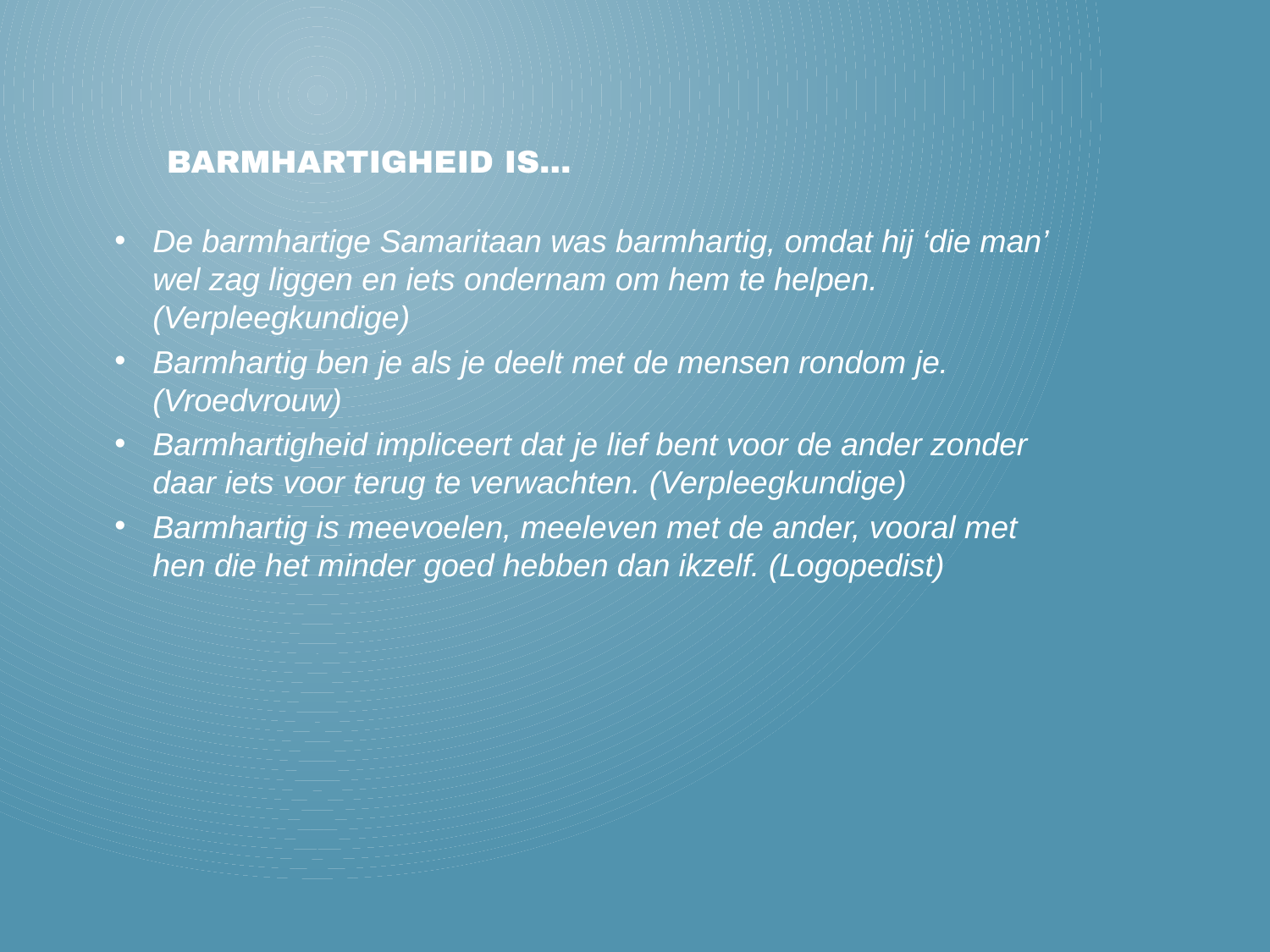

Barmhartigheid is…
De barmhartige Samaritaan was barmhartig, omdat hij ‘die man’ wel zag liggen en iets ondernam om hem te helpen. (Verpleegkundige)
Barmhartig ben je als je deelt met de mensen rondom je. (Vroedvrouw)
Barmhartigheid impliceert dat je lief bent voor de ander zonder daar iets voor terug te verwachten. (Verpleegkundige)
Barmhartig is meevoelen, meeleven met de ander, vooral met hen die het minder goed hebben dan ikzelf. (Logopedist)